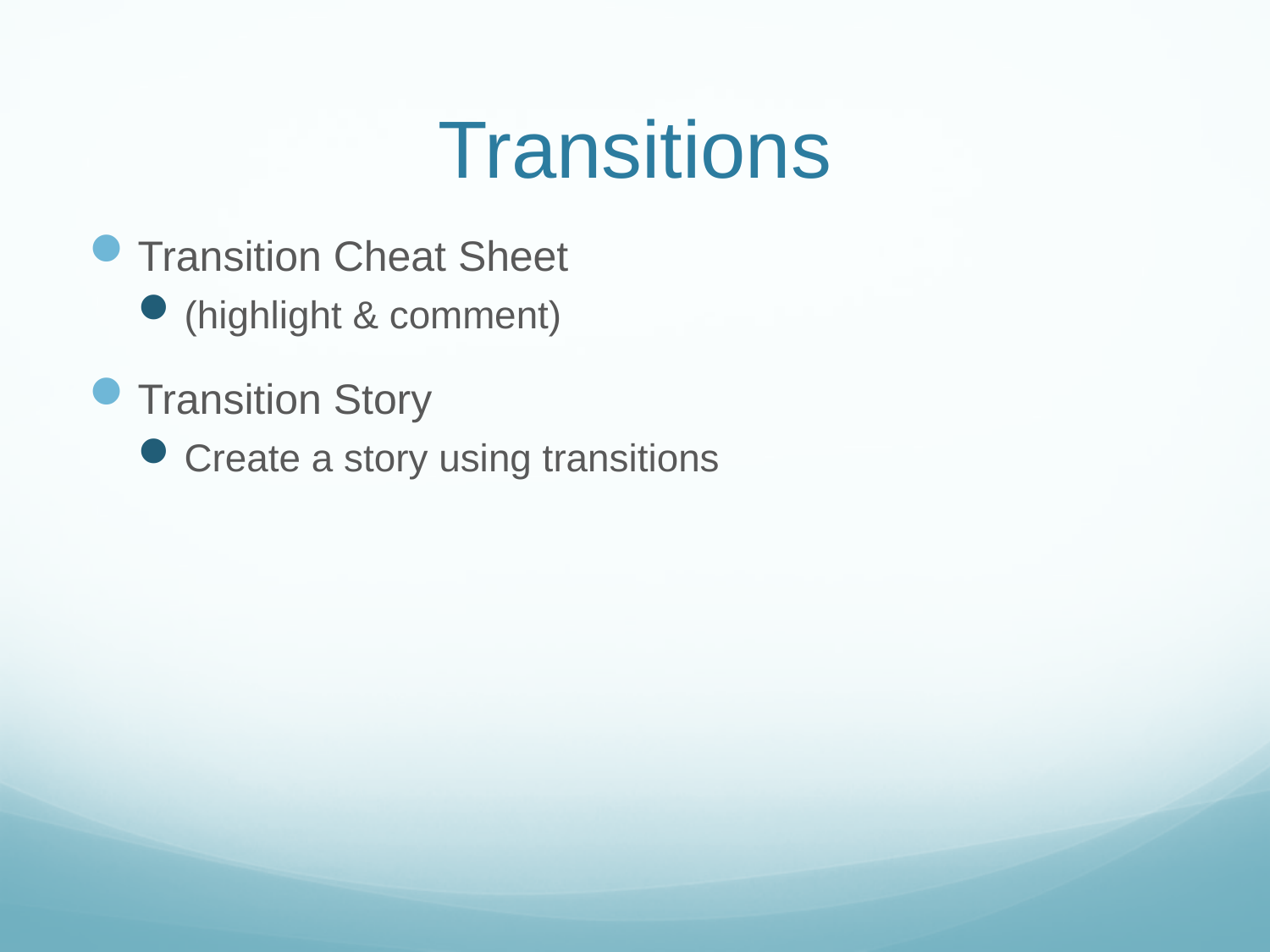

# Transitions
Transition Cheat Sheet
(highlight & comment)
Transition Story
Create a story using transitions